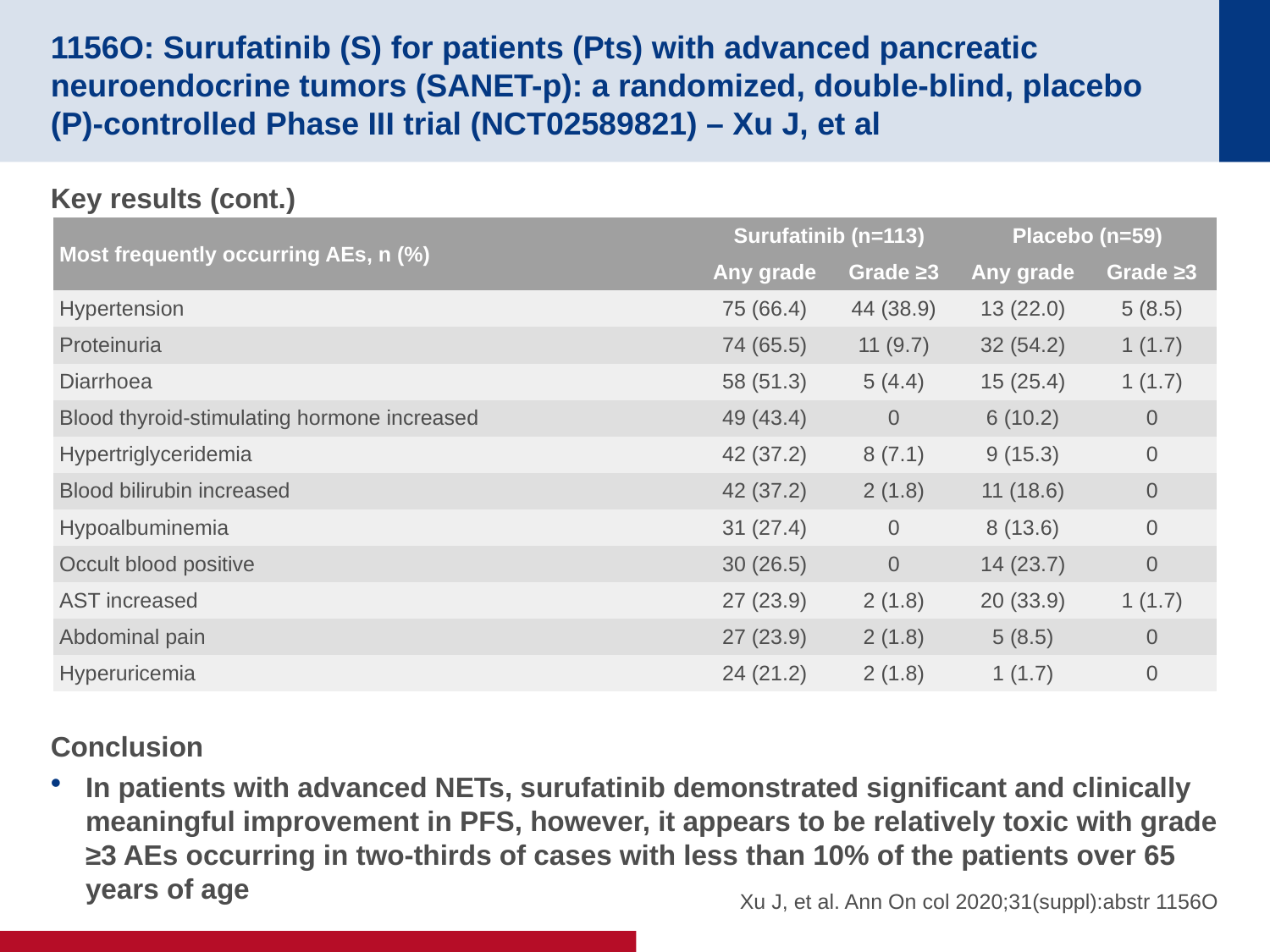

# 1156O: Surufatinib (S) for patients (Pts) with advanced pancreatic neuroendocrine tumors (SANET-p): a randomized, double-blind, placebo (P)-controlled Phase III trial (NCT02589821) – Xu J, et al
Key results (cont.)
Conclusion
In patients with advanced NETs, surufatinib demonstrated significant and clinically meaningful improvement in PFS, however, it appears to be relatively toxic with grade ≥3 AEs occurring in two-thirds of cases with less than 10% of the patients over 65 years of age
| Most frequently occurring AEs, n (%) | Surufatinib (n=113) |  | Placebo (n=59) |  |
| --- | --- | --- | --- | --- |
|  | Any grade | Grade ≥3 | Any grade | Grade ≥3 |
| Hypertension | 75 (66.4) | 44 (38.9) | 13 (22.0) | 5 (8.5) |
| Proteinuria | 74 (65.5) | 11 (9.7) | 32 (54.2) | 1 (1.7) |
| Diarrhoea | 58 (51.3) | 5 (4.4) | 15 (25.4) | 1 (1.7) |
| Blood thyroid-stimulating hormone increased | 49 (43.4) | 0 | 6 (10.2) | 0 |
| Hypertriglyceridemia | 42 (37.2) | 8 (7.1) | 9 (15.3) | 0 |
| Blood bilirubin increased | 42 (37.2) | 2 (1.8) | 11 (18.6) | 0 |
| Hypoalbuminemia | 31 (27.4) | 0 | 8 (13.6) | 0 |
| Occult blood positive | 30 (26.5) | 0 | 14 (23.7) | 0 |
| AST increased | 27 (23.9) | 2 (1.8) | 20 (33.9) | 1 (1.7) |
| Abdominal pain | 27 (23.9) | 2 (1.8) | 5 (8.5) | 0 |
| Hyperuricemia | 24 (21.2) | 2 (1.8) | 1 (1.7) | 0 |
Xu J, et al. Ann On col 2020;31(suppl):abstr 1156O